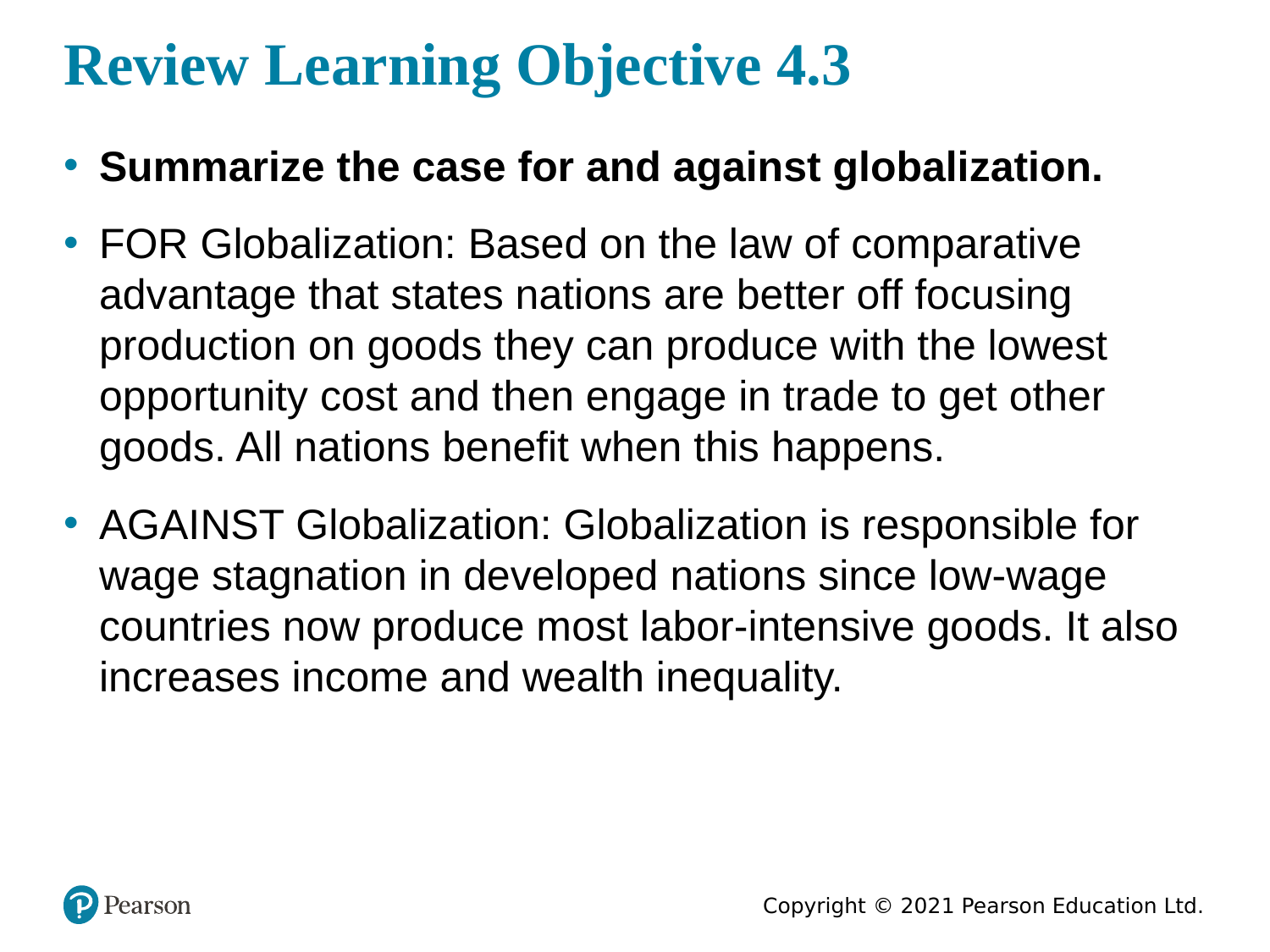

# Review Learning Objective 4.3
Summarize the case for and against globalization.
FOR Globalization: Based on the law of comparative advantage that states nations are better off focusing production on goods they can produce with the lowest opportunity cost and then engage in trade to get other goods. All nations benefit when this happens.
AGAINST Globalization: Globalization is responsible for wage stagnation in developed nations since low-wage countries now produce most labor-intensive goods. It also increases income and wealth inequality.